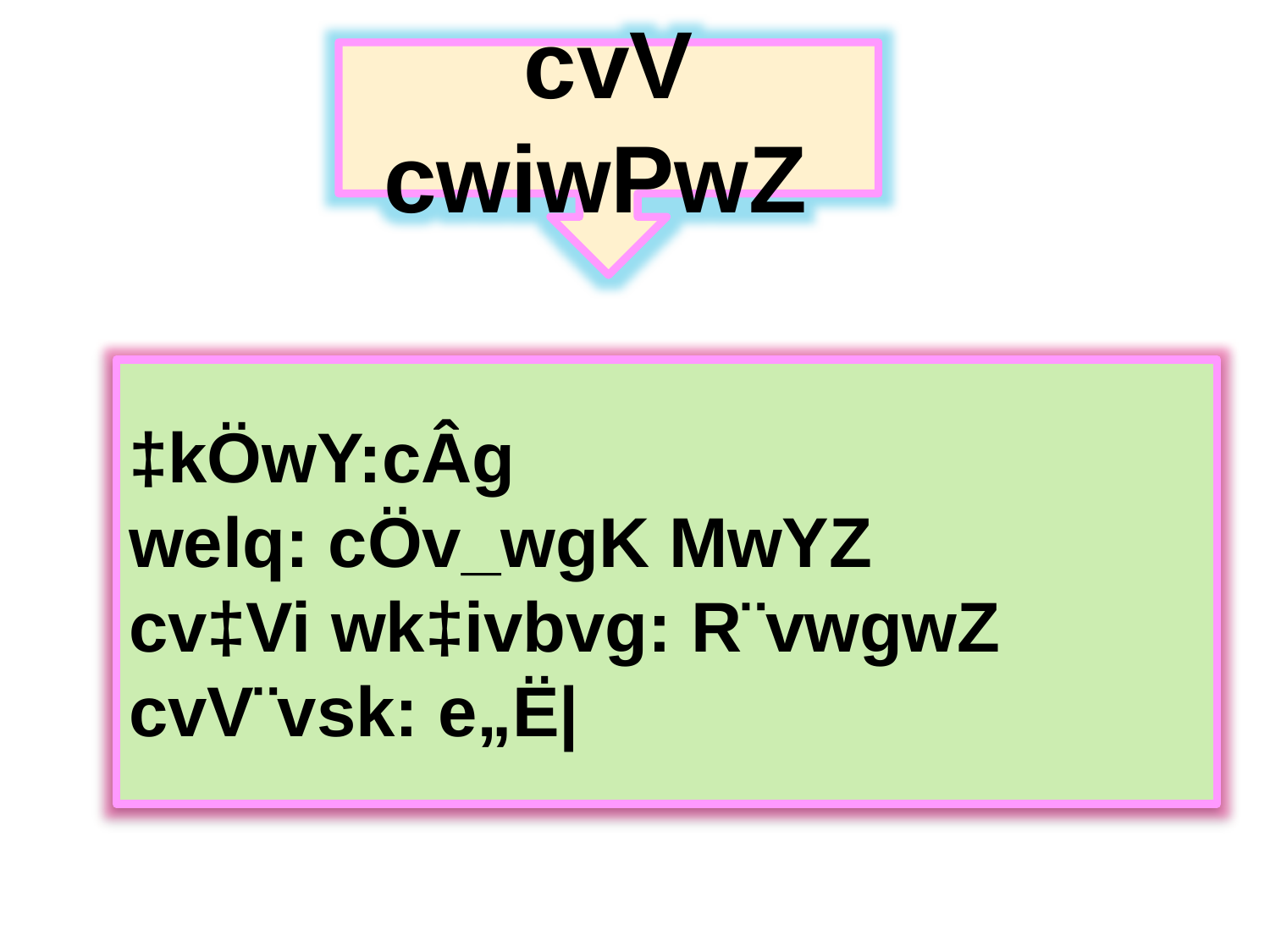

cvV cwiwPwZ
‡kÖwY:cÂg
welq: cÖv_wgK MwYZ
cv‡Vi wk‡ivbvg: R¨vwgwZ
cvV¨vsk: e„Ë|